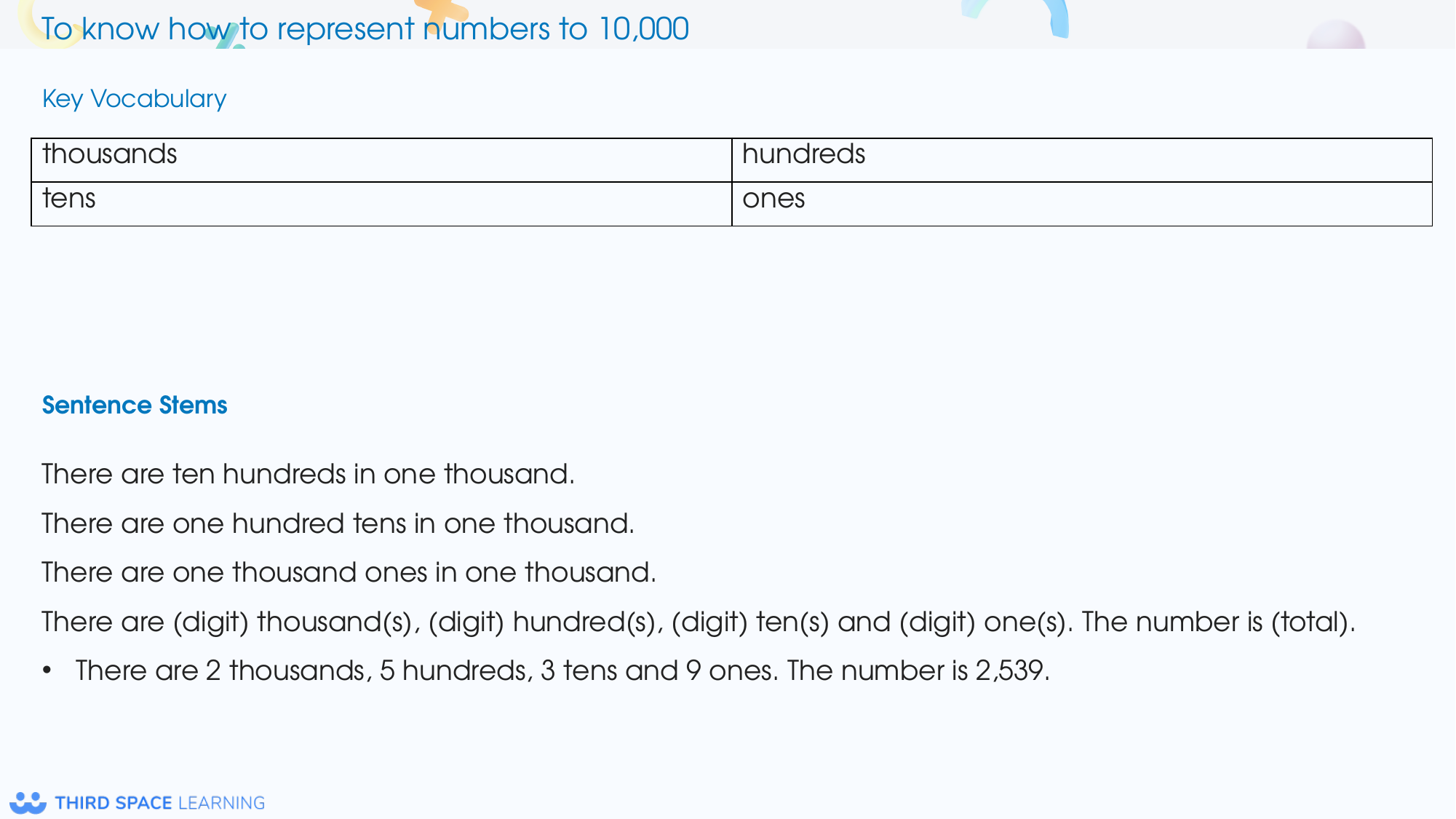

Key Vocabulary
| thousands | hundreds |
| --- | --- |
| tens | ones |
Sentence Stems
There are ten hundreds in one thousand.
There are one hundred tens in one thousand.
There are one thousand ones in one thousand.
There are (digit) thousand(s), (digit) hundred(s), (digit) ten(s) and (digit) one(s). The number is (total).
There are 2 thousands, 5 hundreds, 3 tens and 9 ones. The number is 2,539.